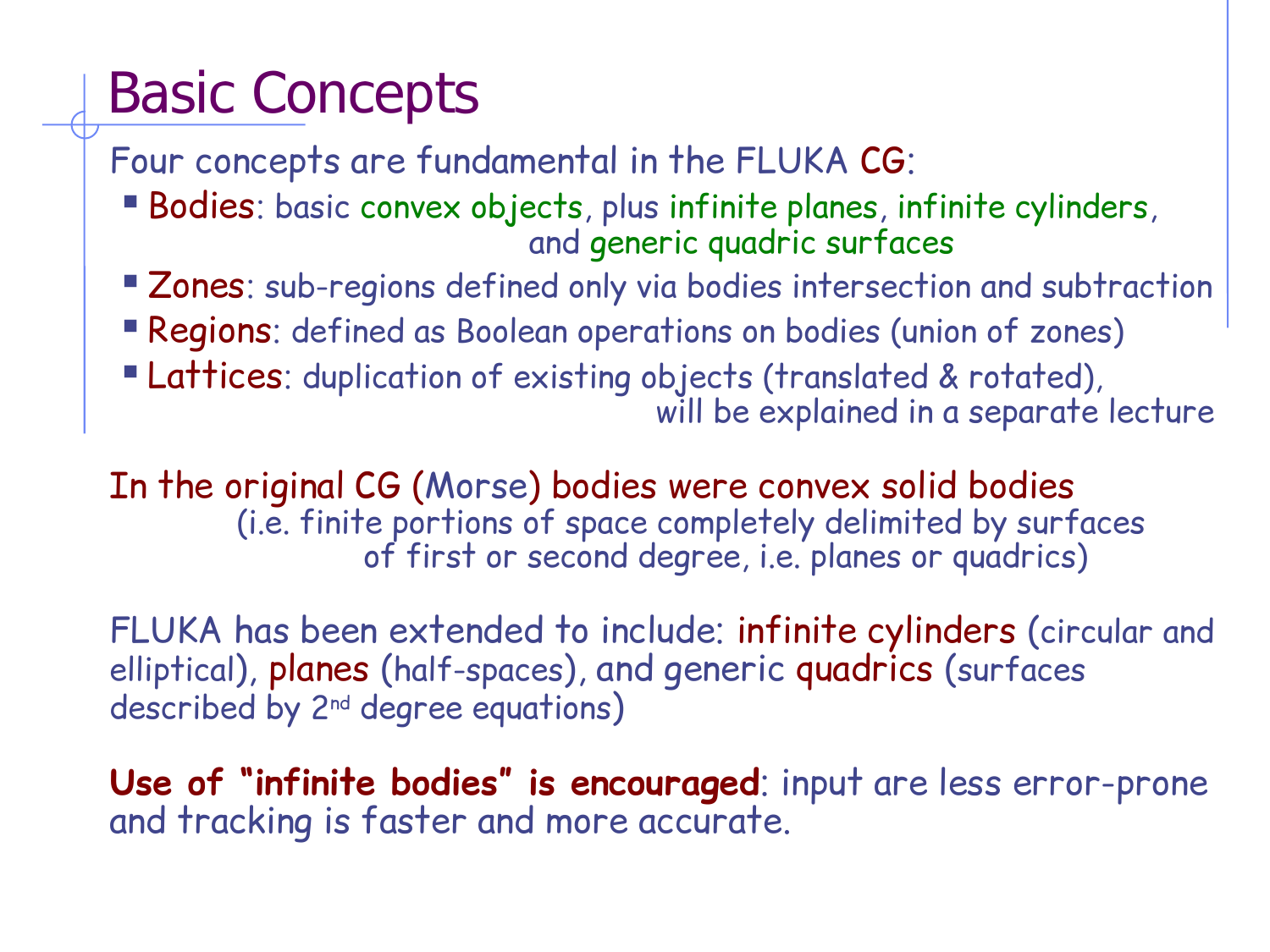

# Basic Concepts
Four concepts are fundamental in the FLUKA CG:
Bodies: basic convex objects, plus infinite planes, infinite cylinders, 					and generic quadric surfaces
Zones: sub-regions defined only via bodies intersection and subtraction
Regions: defined as Boolean operations on bodies (union of zones)
Lattices: duplication of existing objects (translated & rotated), 							will be explained in a separate lecture

In the original CG (Morse) bodies were convex solid bodies
	(i.e. finite portions of space completely delimited by surfaces
		of first or second degree, i.e. planes or quadrics)

FLUKA has been extended to include: infinite cylinders (circular and elliptical), planes (half-spaces), and generic quadrics (surfaces described by 2nd degree equations)
Use of “infinite bodies” is encouraged: input are less error-prone and tracking is faster and more accurate.